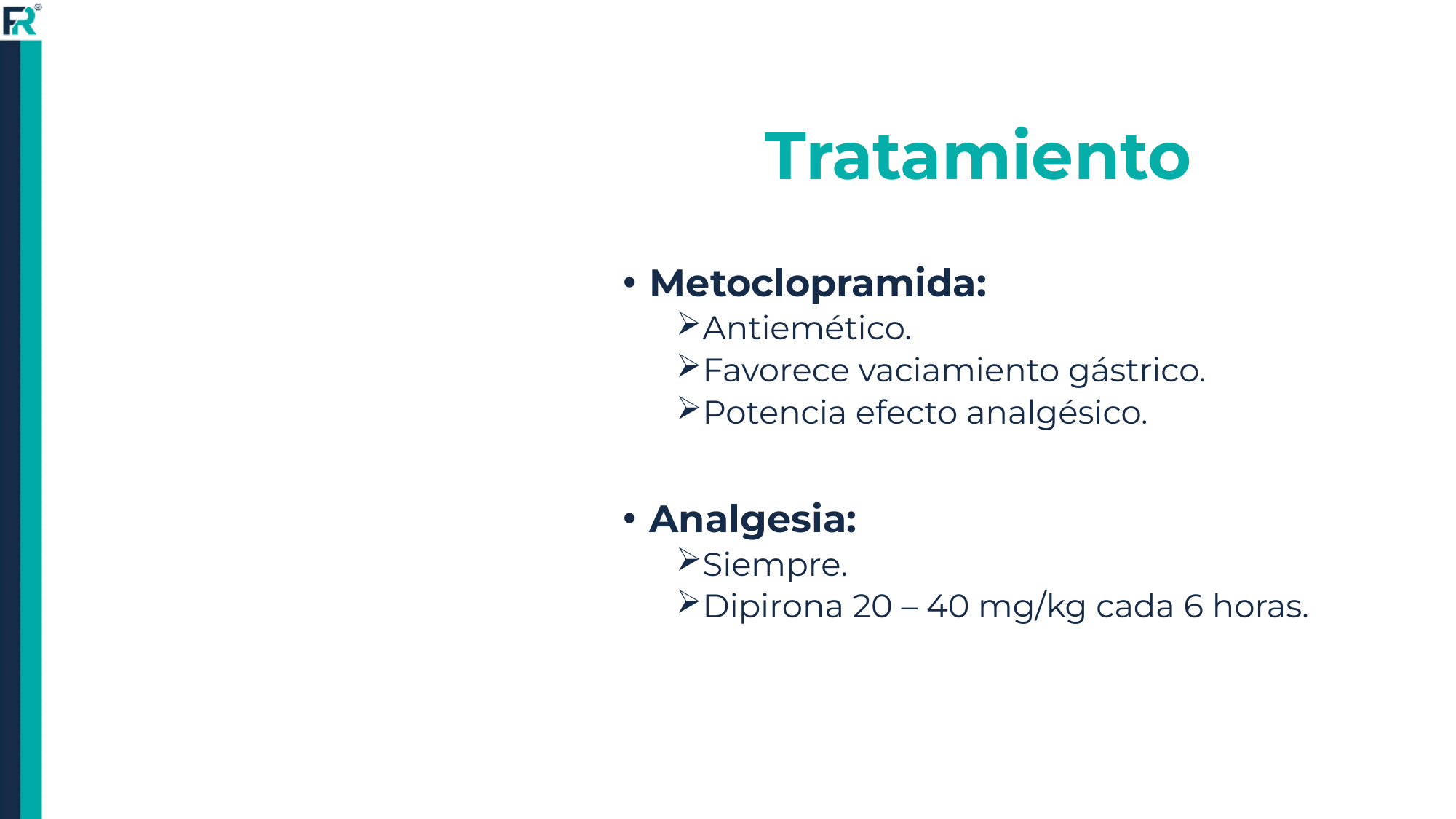

# Tratamiento
Metoclopramida:
Antiemético.
Favorece vaciamiento gástrico.
Potencia efecto analgésico.

Analgesia:
Siempre.
Dipirona 20 – 40 mg/kg cada 6 horas.